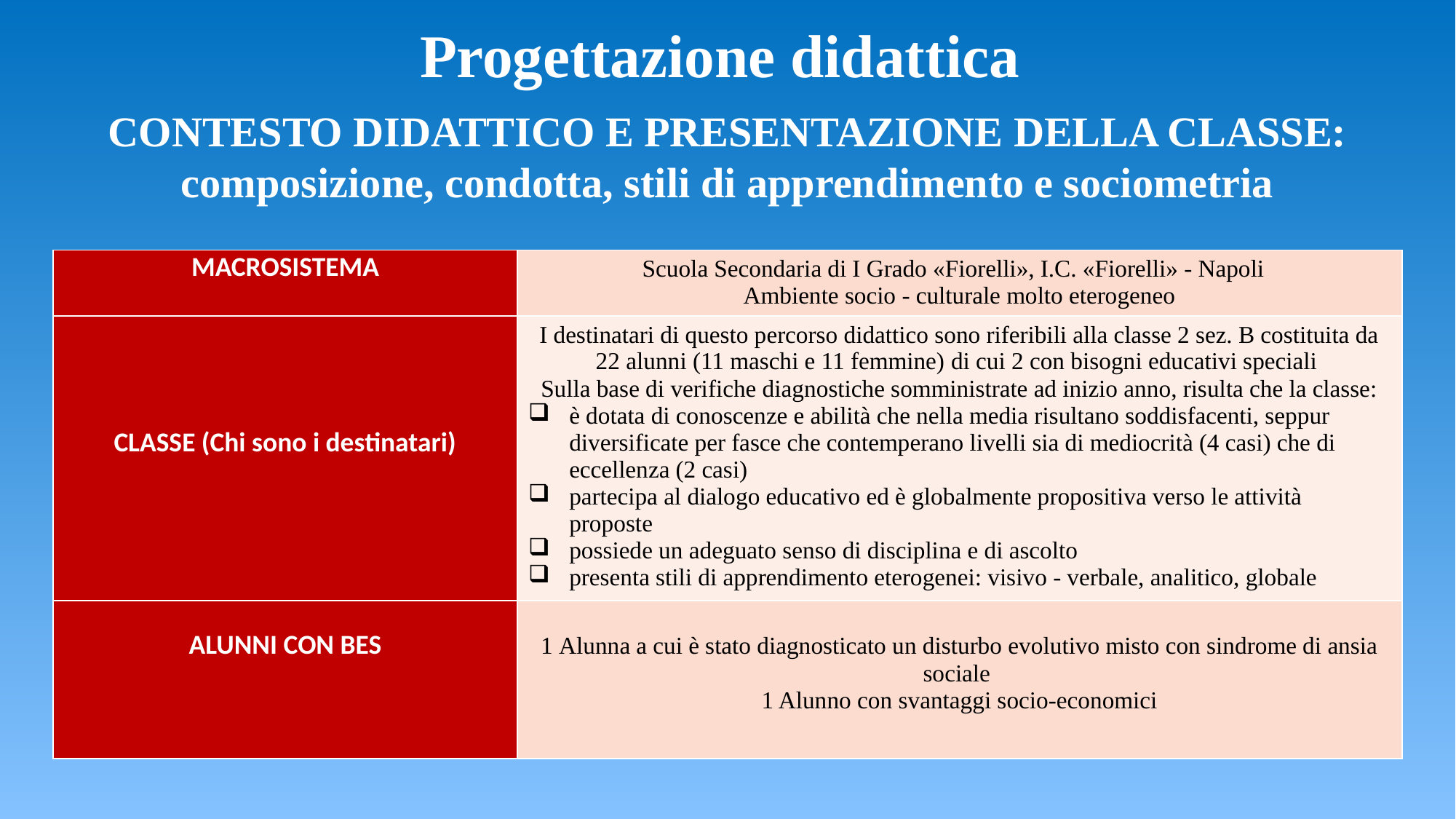

Progettazione didattica
CONTESTO DIDATTICO E PRESENTAZIONE DELLA CLASSE: composizione, condotta, stili di apprendimento e sociometria
| MACROSISTEMA | Scuola Secondaria di I Grado «Fiorelli», I.C. «Fiorelli» - Napoli Ambiente socio - culturale molto eterogeneo |
| --- | --- |
| CLASSE (Chi sono i destinatari) | I destinatari di questo percorso didattico sono riferibili alla classe 2 sez. B costituita da 22 alunni (11 maschi e 11 femmine) di cui 2 con bisogni educativi speciali Sulla base di verifiche diagnostiche somministrate ad inizio anno, risulta che la classe: è dotata di conoscenze e abilità che nella media risultano soddisfacenti, seppur diversificate per fasce che contemperano livelli sia di mediocrità (4 casi) che di eccellenza (2 casi) partecipa al dialogo educativo ed è globalmente propositiva verso le attività proposte possiede un adeguato senso di disciplina e di ascolto presenta stili di apprendimento eterogenei: visivo - verbale, analitico, globale |
| ALUNNI CON BES | 1 Alunna a cui è stato diagnosticato un disturbo evolutivo misto con sindrome di ansia sociale 1 Alunno con svantaggi socio-economici |